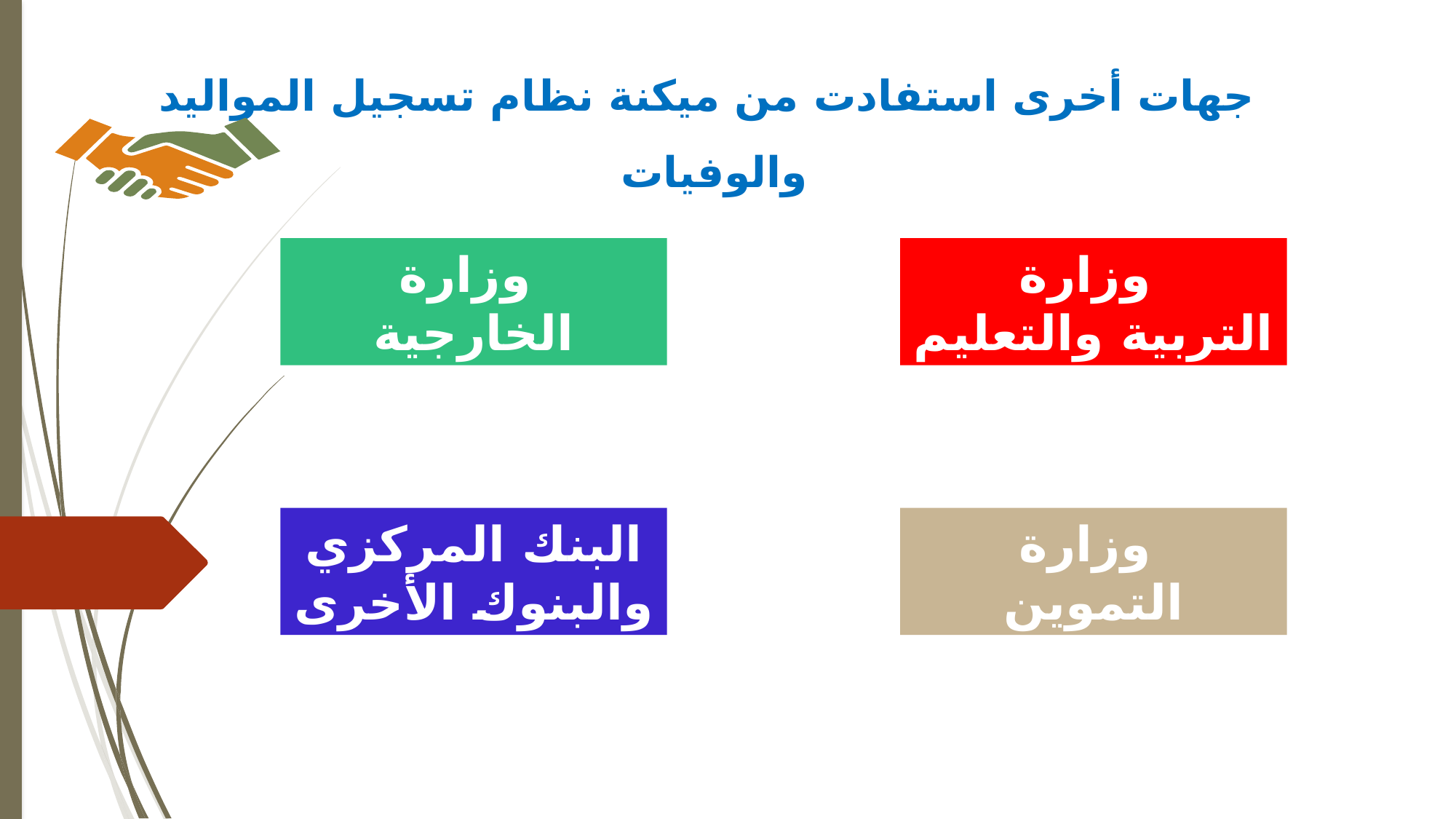

جهات أخرى استفادت من ميكنة نظام تسجيل المواليد والوفيات

وزارة
الخارجية
وزارة
التربية والتعليم
البنك المركزي والبنوك الأخرى
وزارة
التموين